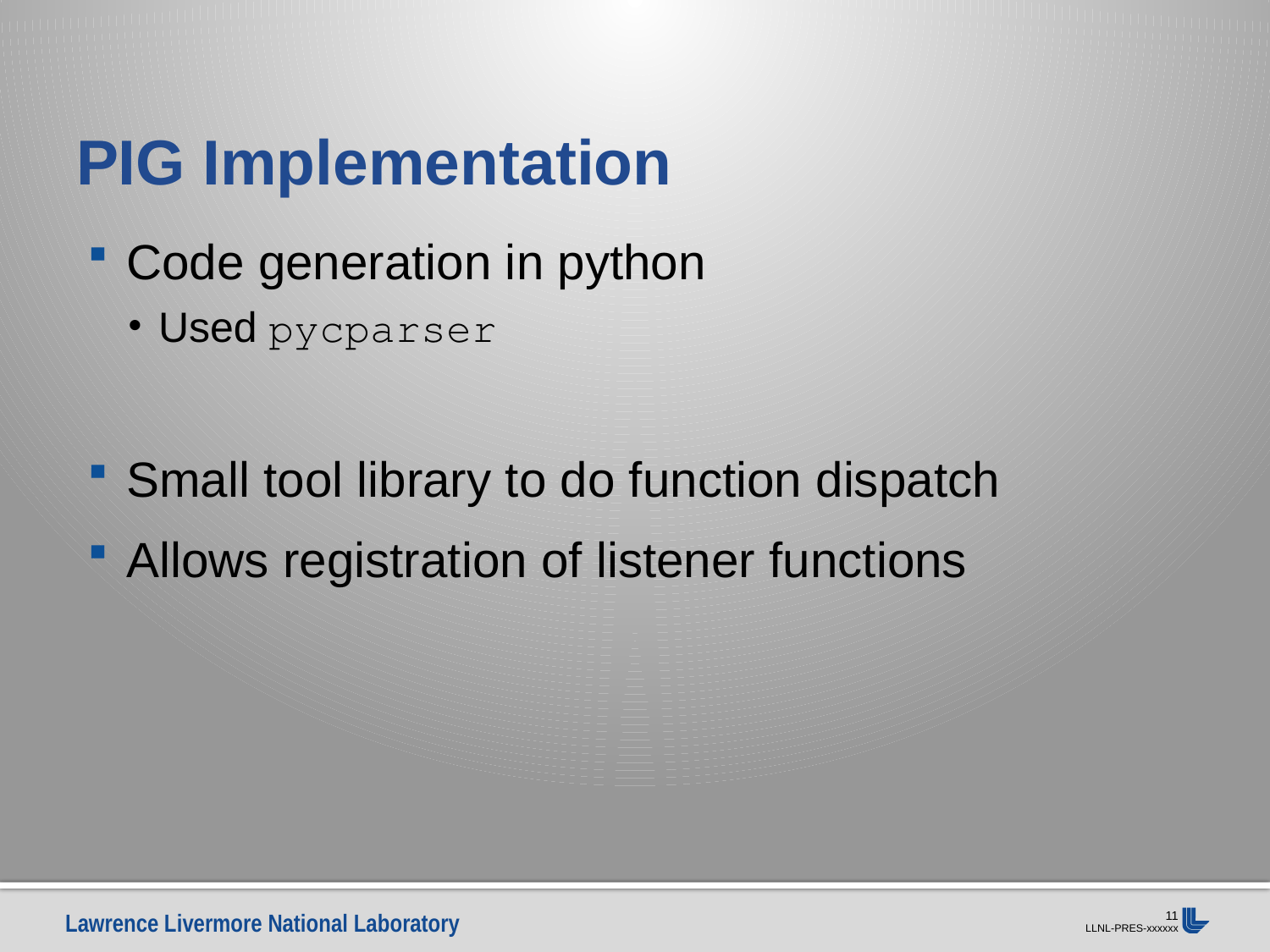

# PIG Implementation
Code generation in python
Used pycparser

Small tool library to do function dispatch
Allows registration of listener functions